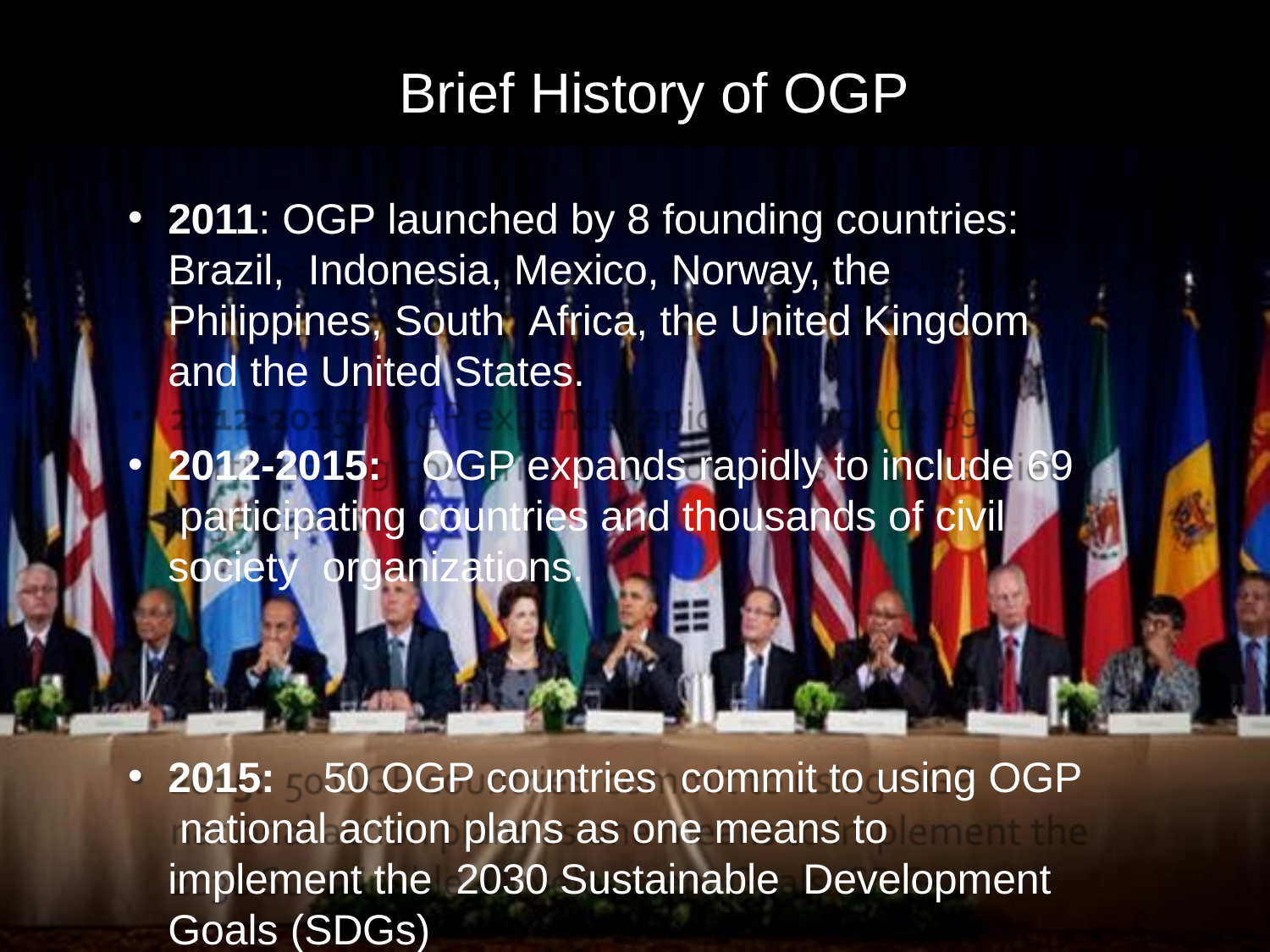

# Brief History of OGP

2011: OGP launched by 8 founding countries: Brazil,  Indonesia, Mexico, Norway, the Philippines, South  Africa, the United Kingdom and the United States.

2012-2015:	OGP expands rapidly to include 69  participating countries and thousands of civil society  organizations.

2015:	50 OGP countries  commit to using OGP  national action plans as one means to implement the  2030 Sustainable  Development Goals (SDGs)